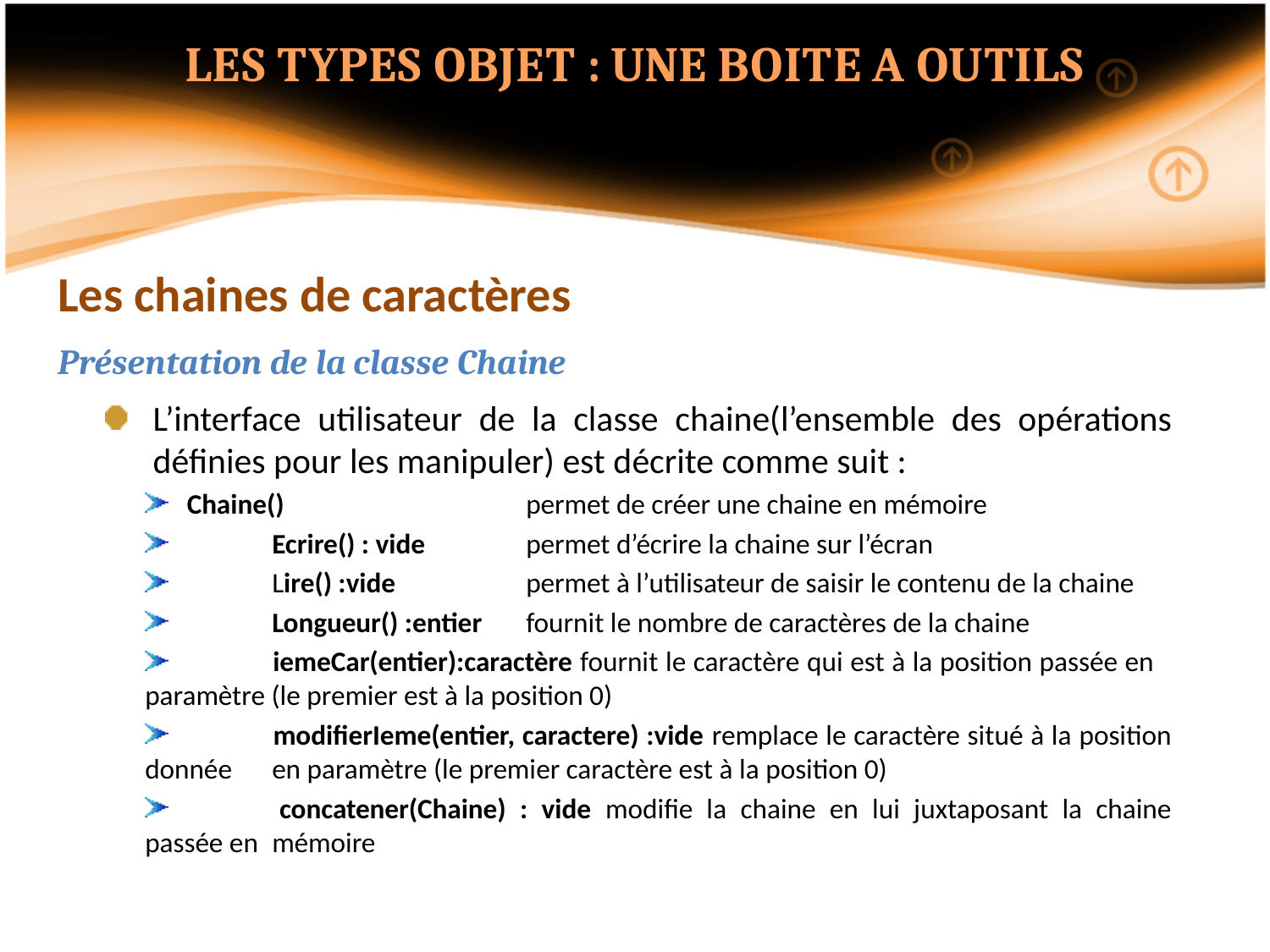

LES TYPES OBJET : UNE BOITE A OUTILS
Les chaines de caractères
Présentation de la classe Chaine
L’interface utilisateur de la classe chaine(l’ensemble des opérations définies pour les manipuler) est décrite comme suit :
   Chaine()		permet de créer une chaine en mémoire
 	Ecrire() : vide	permet d’écrire la chaine sur l’écran
 	Lire() :vide		permet à l’utilisateur de saisir le contenu de la chaine
 	Longueur() :entier	fournit le nombre de caractères de la chaine
 	iemeCar(entier):caractère fournit le caractère qui est à la position passée en 	paramètre (le premier est à la position 0)
 	modifierIeme(entier, caractere) :vide remplace le caractère situé à la position donnée 	en paramètre (le premier caractère est à la position 0)
 	concatener(Chaine) : vide modifie la chaine en lui juxtaposant la chaine passée en 	mémoire